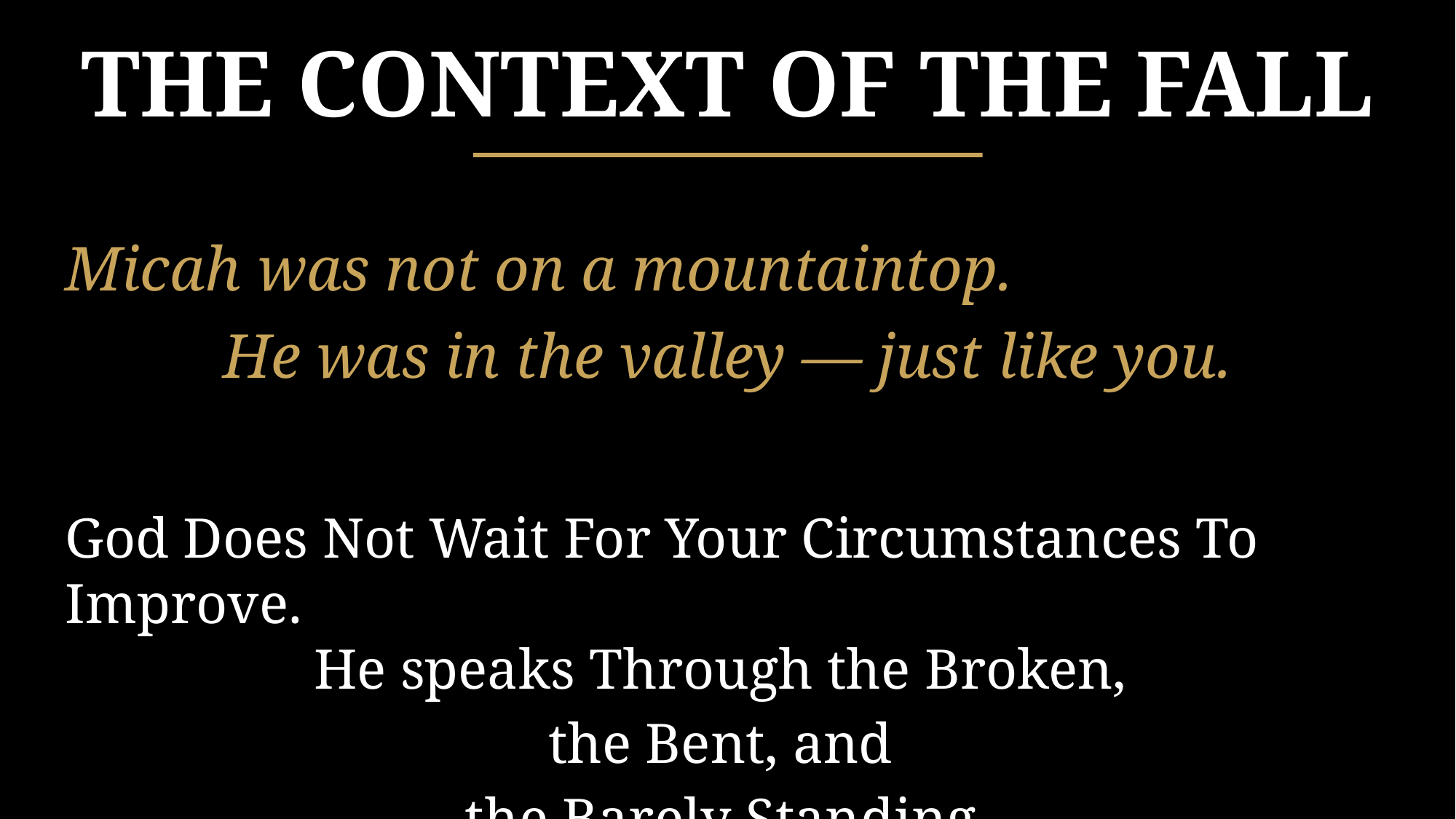

THE CONTEXT OF THE FALL

Micah was not on a mountaintop.
He was in the valley — just like you.
God Does Not Wait For Your Circumstances To Improve.
He speaks Through the Broken,
the Bent, and
the Barely Standing.